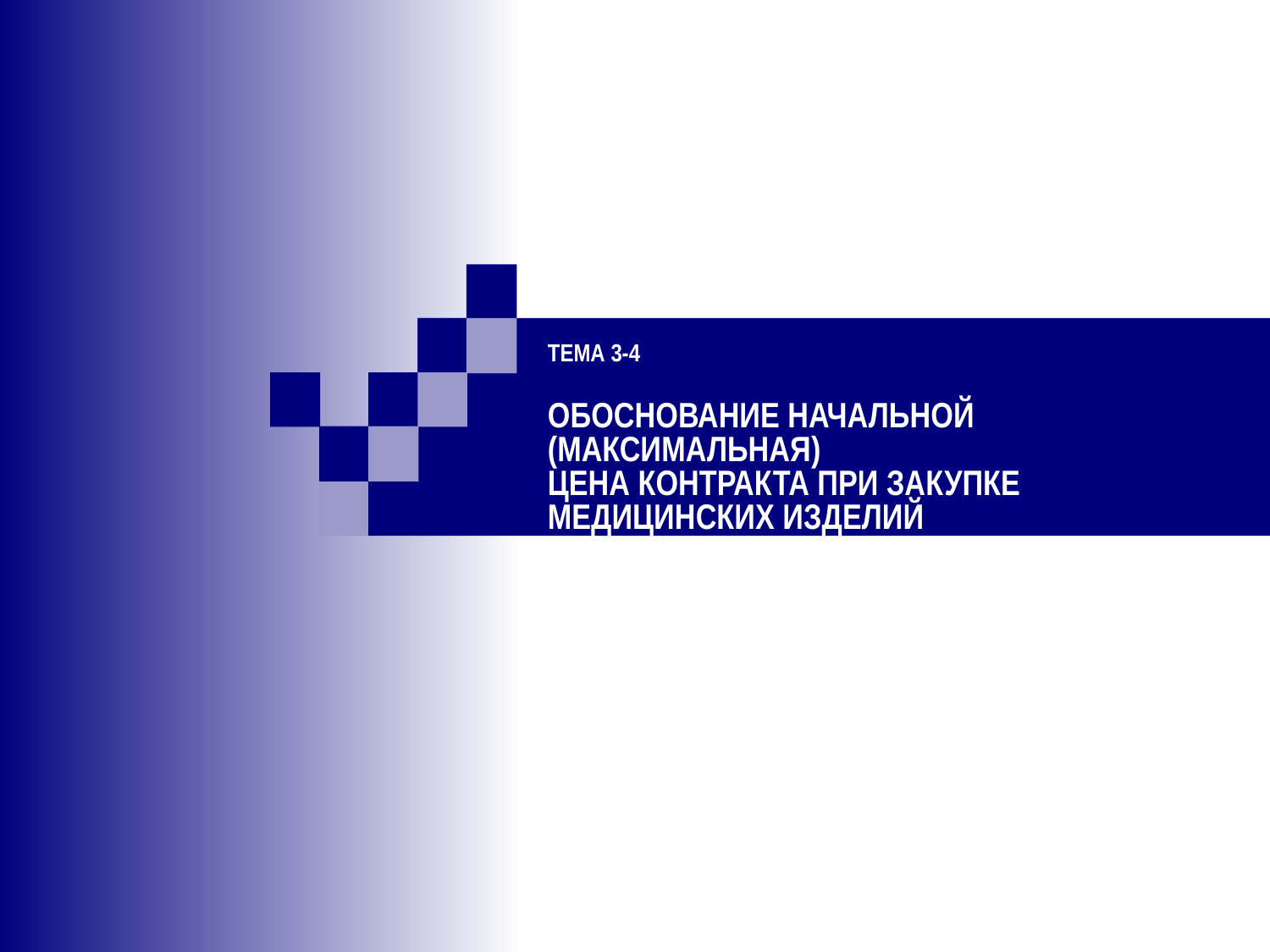

# Тема 3-4 Обоснование начальной (максимальная) цена контракта при закупке медицинских изделий (приказ Минздрава России 450н)